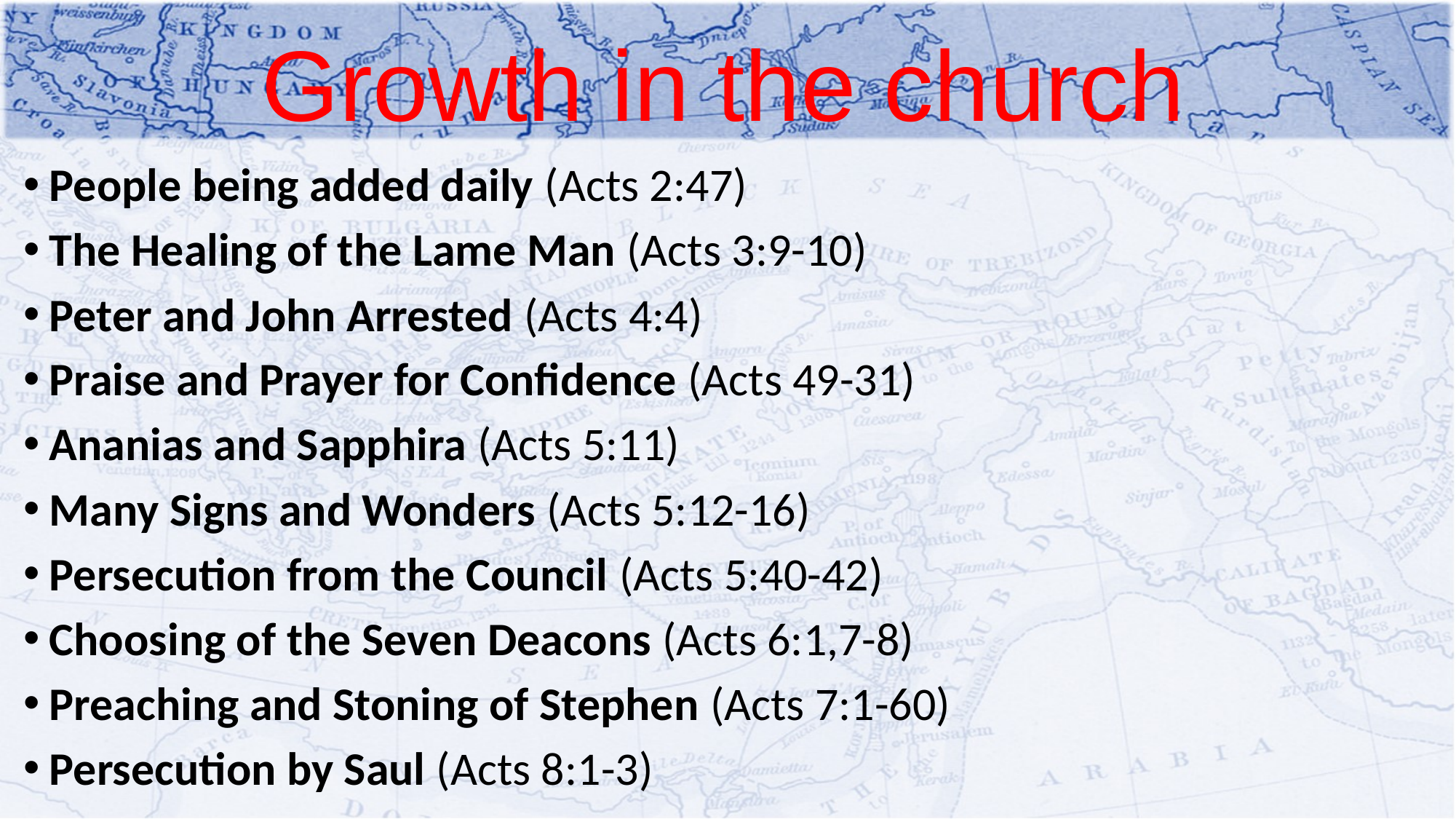

# Growth in the church
People being added daily (Acts 2:47)
The Healing of the Lame Man (Acts 3:9-10)
Peter and John Arrested (Acts 4:4)
Praise and Prayer for Confidence (Acts 49-31)
Ananias and Sapphira (Acts 5:11)
Many Signs and Wonders (Acts 5:12-16)
Persecution from the Council (Acts 5:40-42)
Choosing of the Seven Deacons (Acts 6:1,7-8)
Preaching and Stoning of Stephen (Acts 7:1-60)
Persecution by Saul (Acts 8:1-3)